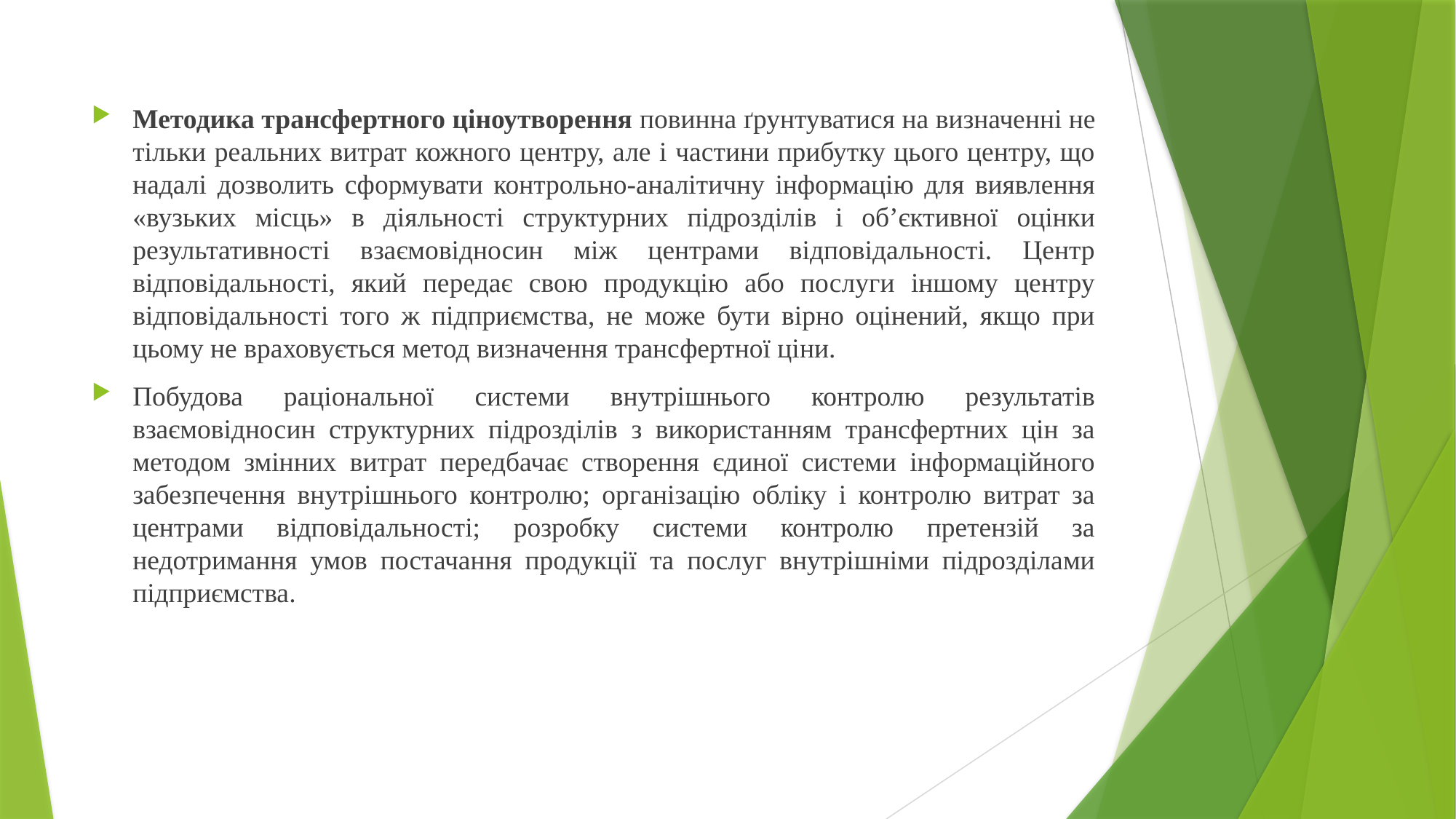

Методика трансфертного ціноутворення повинна ґрунтуватися на визначенні не тільки реальних витрат кожного центру, але і частини прибутку цього центру, що надалі дозволить сформувати контрольно-аналітичну інформацію для виявлення «вузьких місць» в діяльності структурних підрозділів і об’єктивної оцінки результативності взаємовідносин між центрами відповідальності. Центр відповідальності, який передає свою продукцію або послуги іншому центру відповідальності того ж підприємства, не може бути вірно оцінений, якщо при цьому не враховується метод визначення трансфертної ціни.
Побудова раціональної системи внутрішнього контролю результатів взаємовідносин структурних підрозділів з використанням трансфертних цін за методом змінних витрат передбачає створення єдиної системи інформаційного забезпечення внутрішнього контролю; організацію обліку і контролю витрат за центрами відповідальності; розробку системи контролю претензій за недотримання умов постачання продукції та послуг внутрішніми підрозділами підприємства.